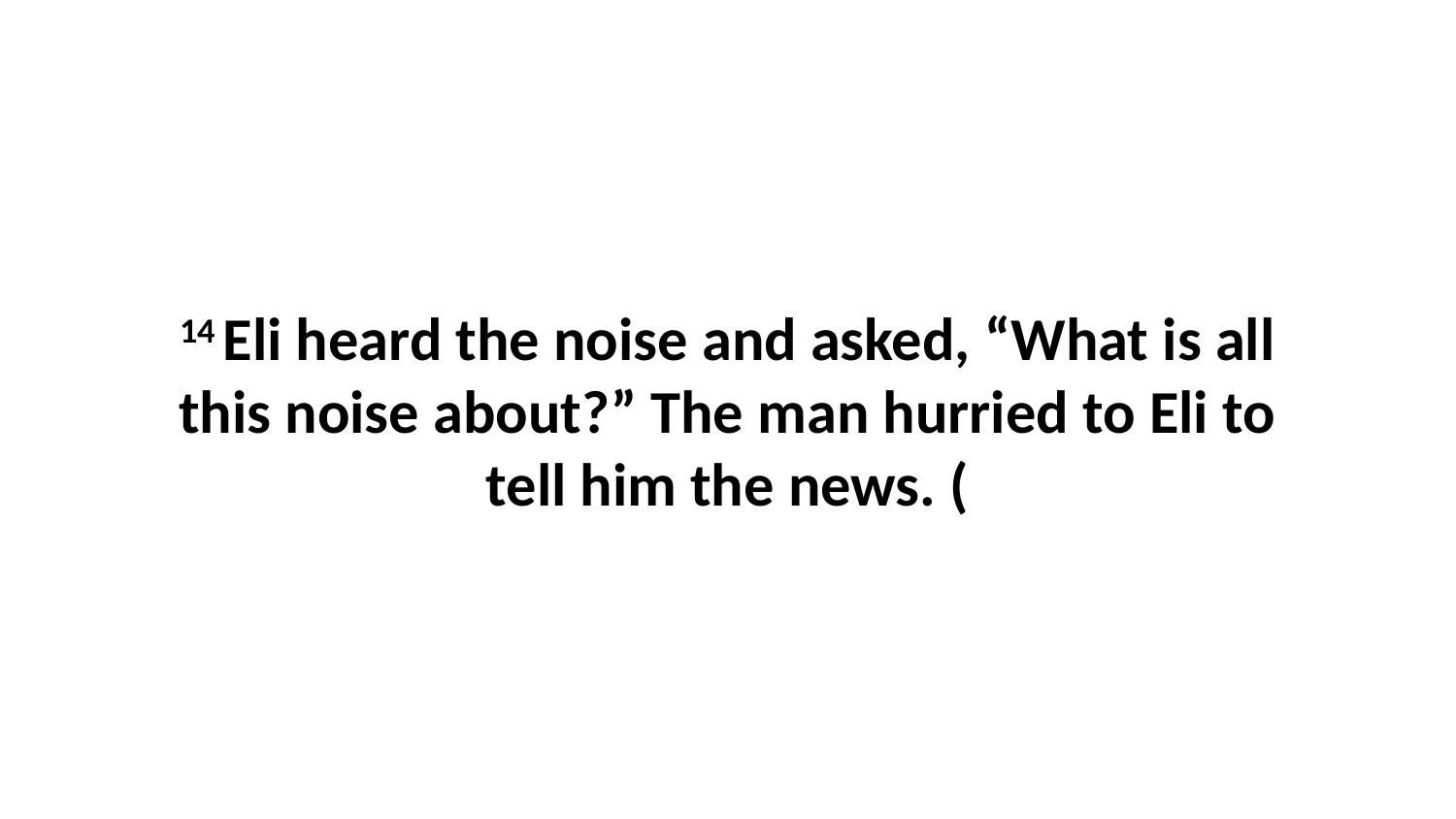

14 Eli heard the noise and asked, “What is all this noise about?” The man hurried to Eli to tell him the news. (